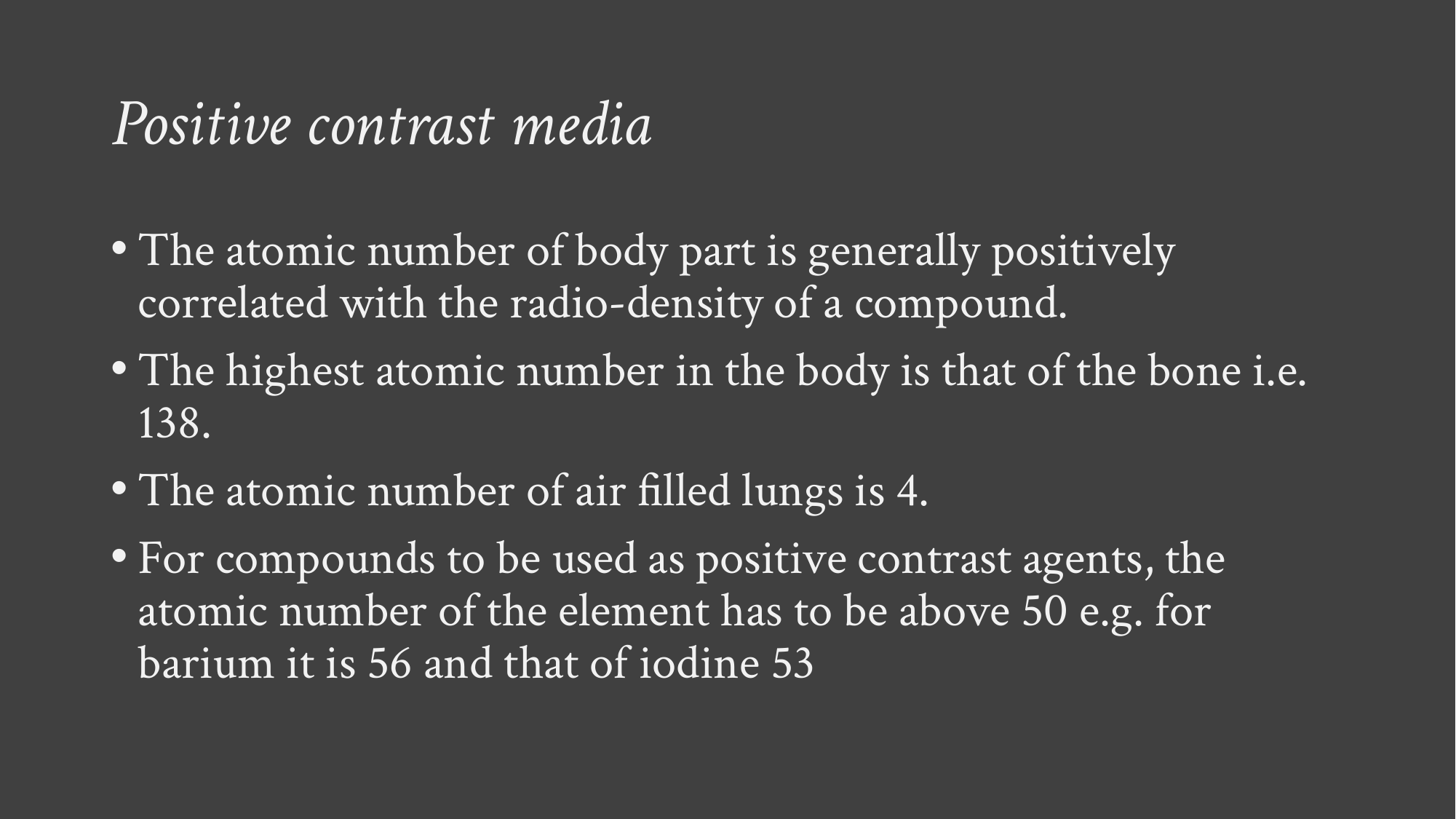

# Positive contrast media
The atomic number of body part is generally positively correlated with the radio-density of a compound.
The highest atomic number in the body is that of the bone i.e. 138.
The atomic number of air filled lungs is 4.
For compounds to be used as positive contrast agents, the atomic number of the element has to be above 50 e.g. for barium it is 56 and that of iodine 53